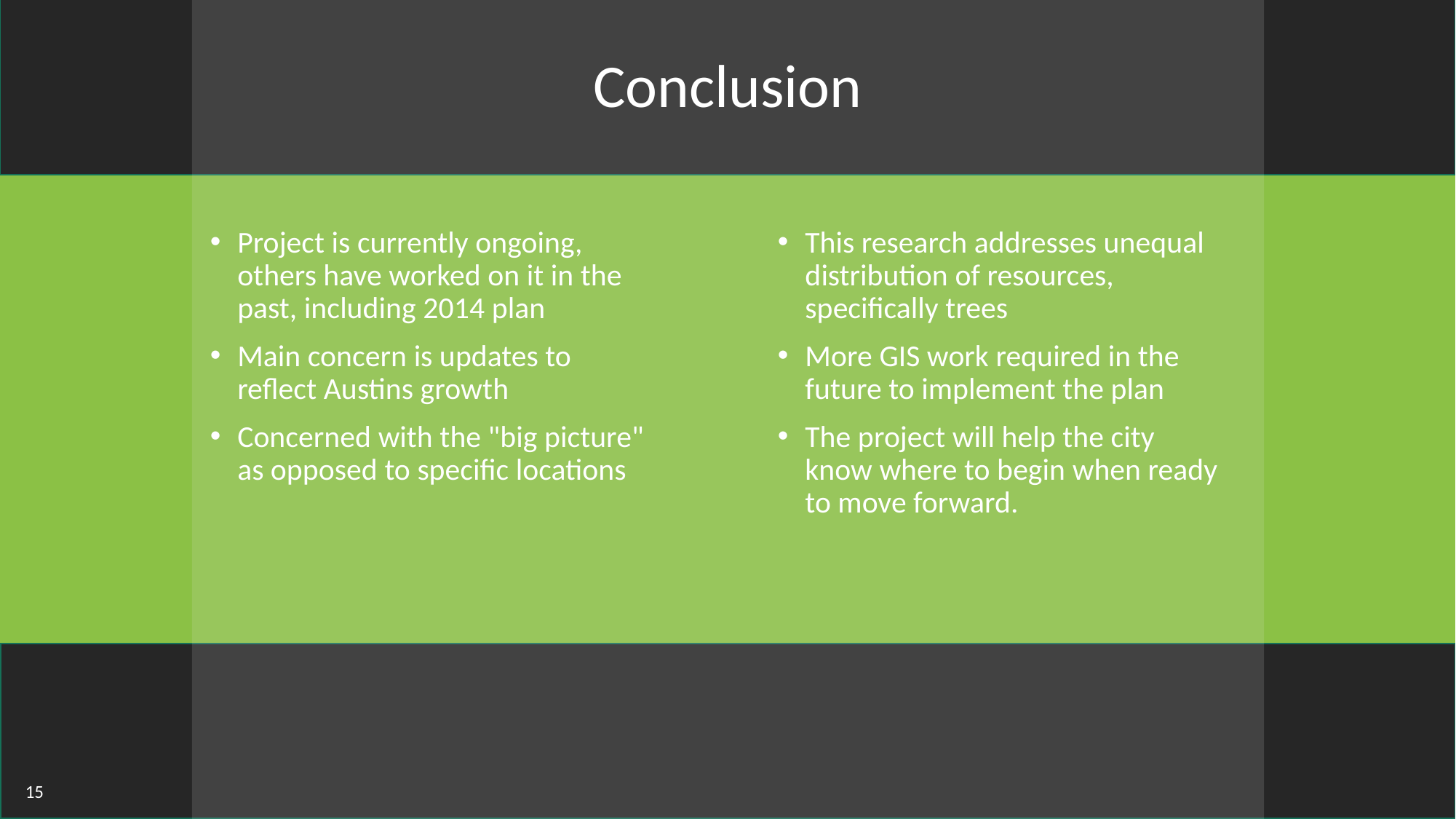

# Conclusion
This research addresses unequal distribution of resources, specifically trees
More GIS work required in the future to implement the plan
The project will help the city know where to begin when ready to move forward.

Project is currently ongoing, others have worked on it in the past, including 2014 plan
Main concern is updates to reflect Austins growth
Concerned with the "big picture" as opposed to specific locations

15